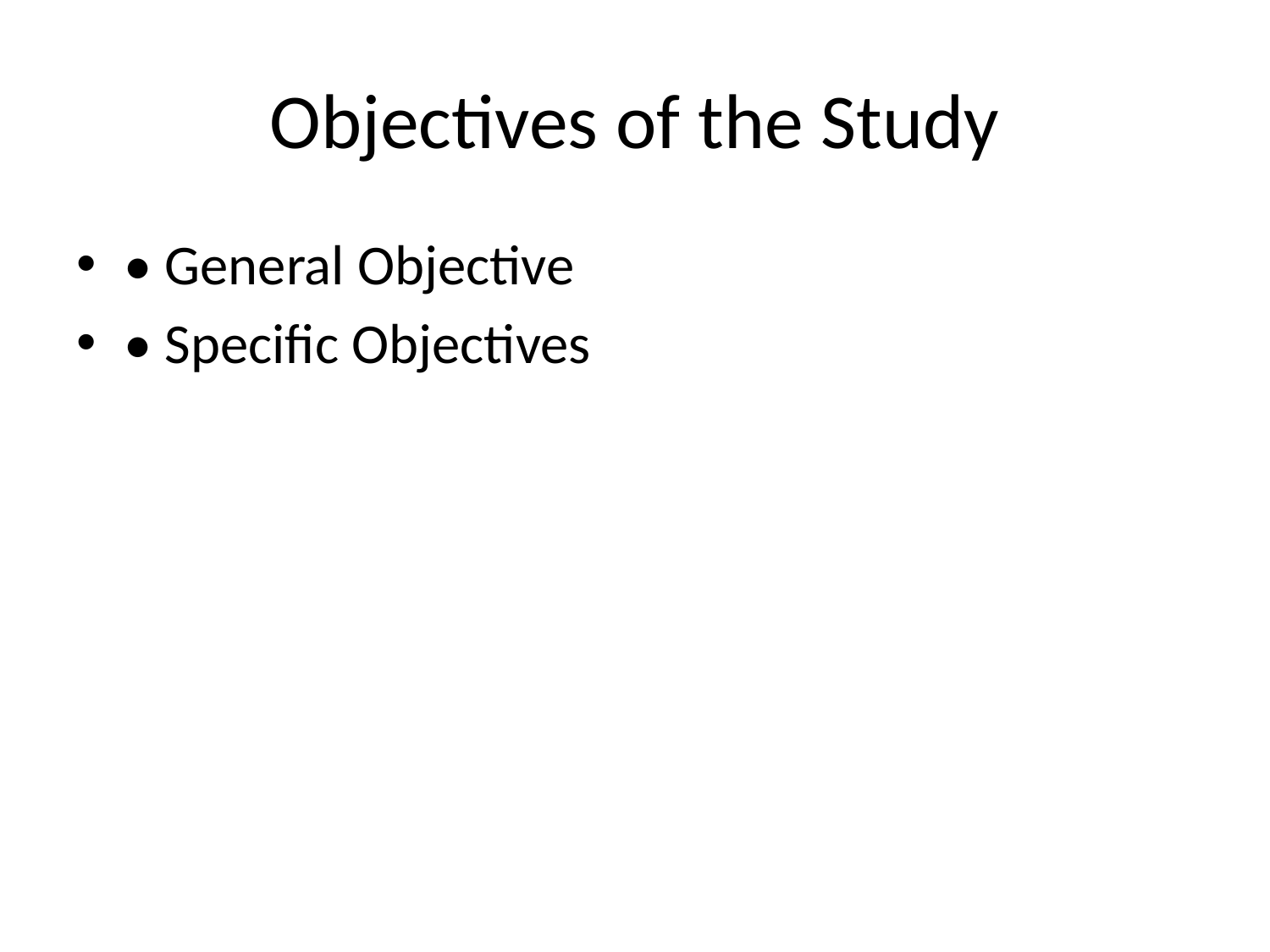

# Objectives of the Study
• General Objective
• Specific Objectives